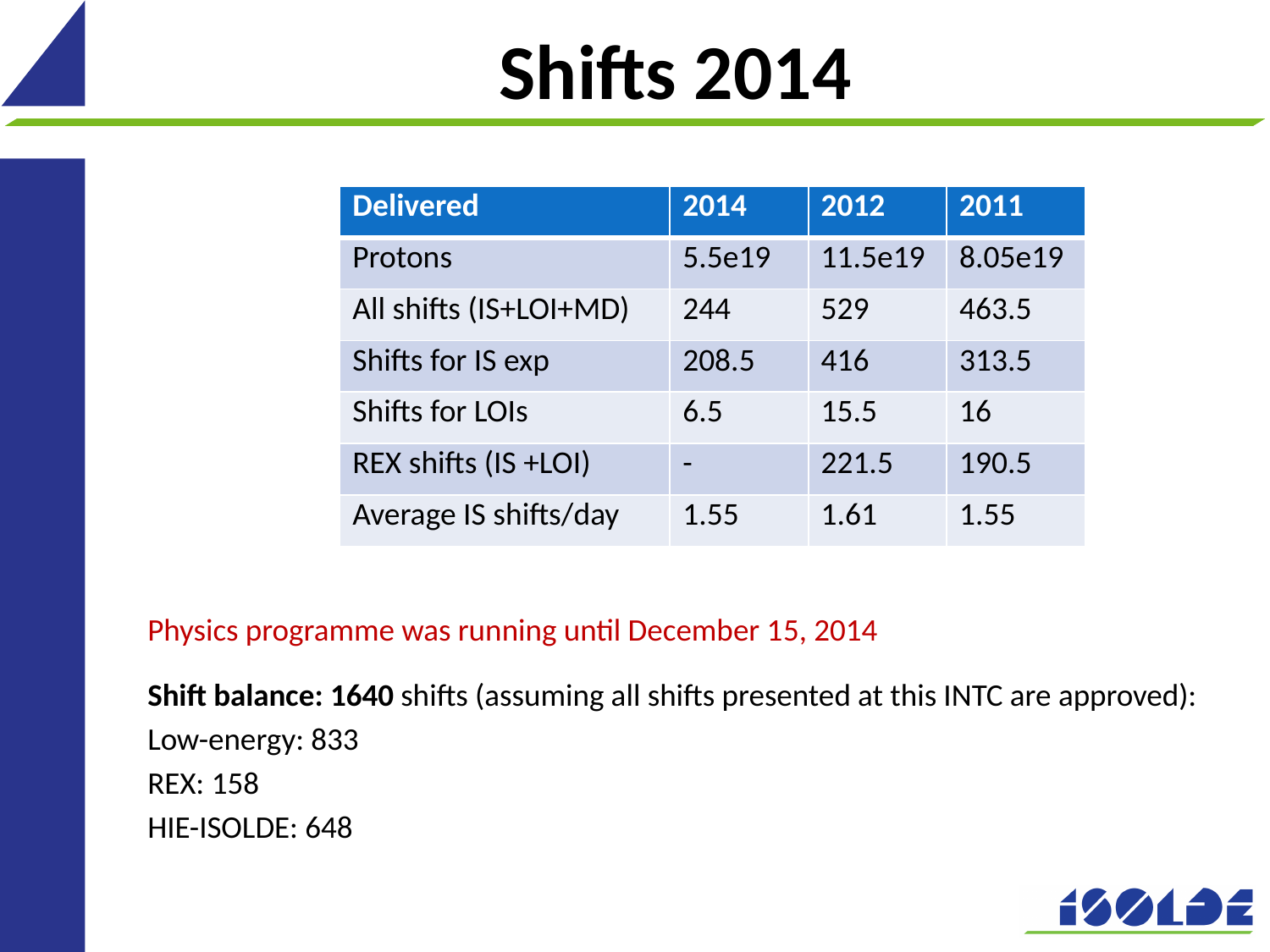

# Shifts 2014

Physics programme was running until December 15, 2014
Shift balance: 1640 shifts (assuming all shifts presented at this INTC are approved):
Low-energy: 833
REX: 158
HIE-ISOLDE: 648

| Delivered | 2014 | 2012 | 2011 |
| --- | --- | --- | --- |
| Protons | 5.5e19 | 11.5e19 | 8.05e19 |
| All shifts (IS+LOI+MD) | 244 | 529 | 463.5 |
| Shifts for IS exp | 208.5 | 416 | 313.5 |
| Shifts for LOIs | 6.5 | 15.5 | 16 |
| REX shifts (IS +LOI) | - | 221.5 | 190.5 |
| Average IS shifts/day | 1.55 | 1.61 | 1.55 |
3